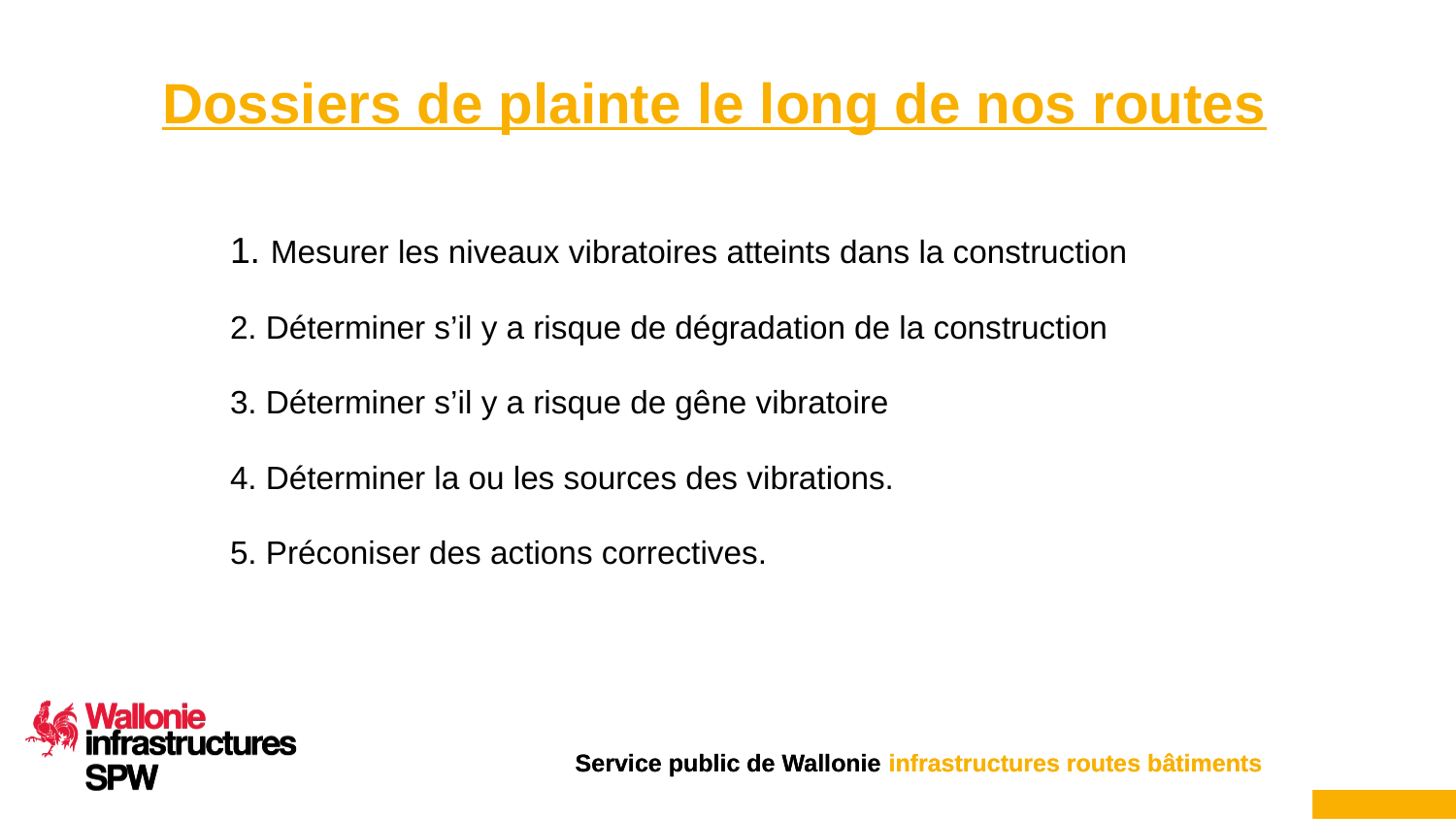

# Dossiers de plainte le long de nos routes
1. Mesurer les niveaux vibratoires atteints dans la construction

2. Déterminer s’il y a risque de dégradation de la construction

3. Déterminer s’il y a risque de gêne vibratoire

4. Déterminer la ou les sources des vibrations.

5. Préconiser des actions correctives.